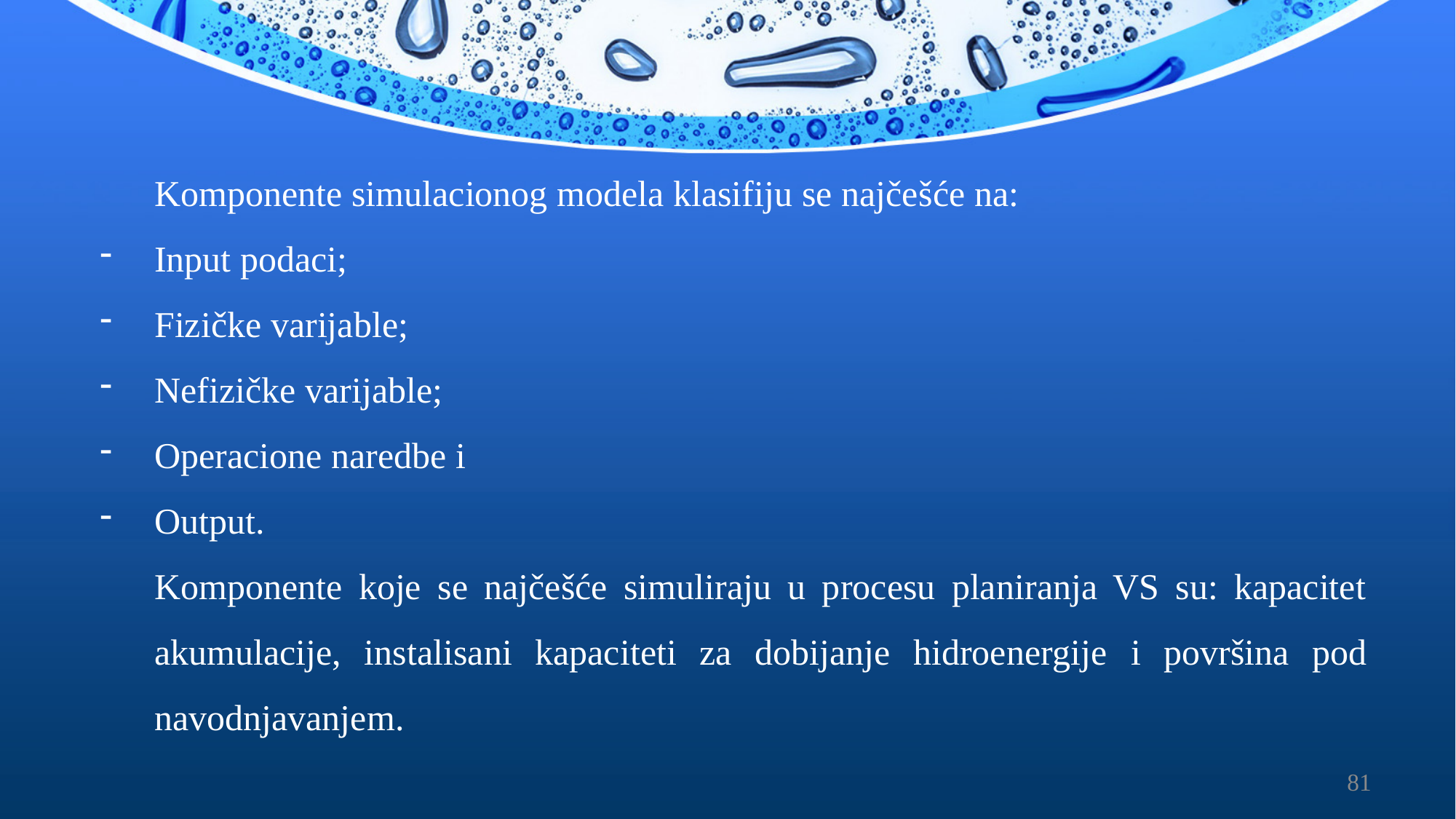

Komponente simulacionog modela klasifiju se najčešće na:
Input podaci;
Fizičke varijable;
Nefizičke varijable;
Operacione naredbe i
Output.
	Komponente koje se najčešće simuliraju u procesu planiranja VS su: kapacitet akumulacije, instalisani kapaciteti za dobijanje hidroenergije i površina pod navodnjavanjem.
81